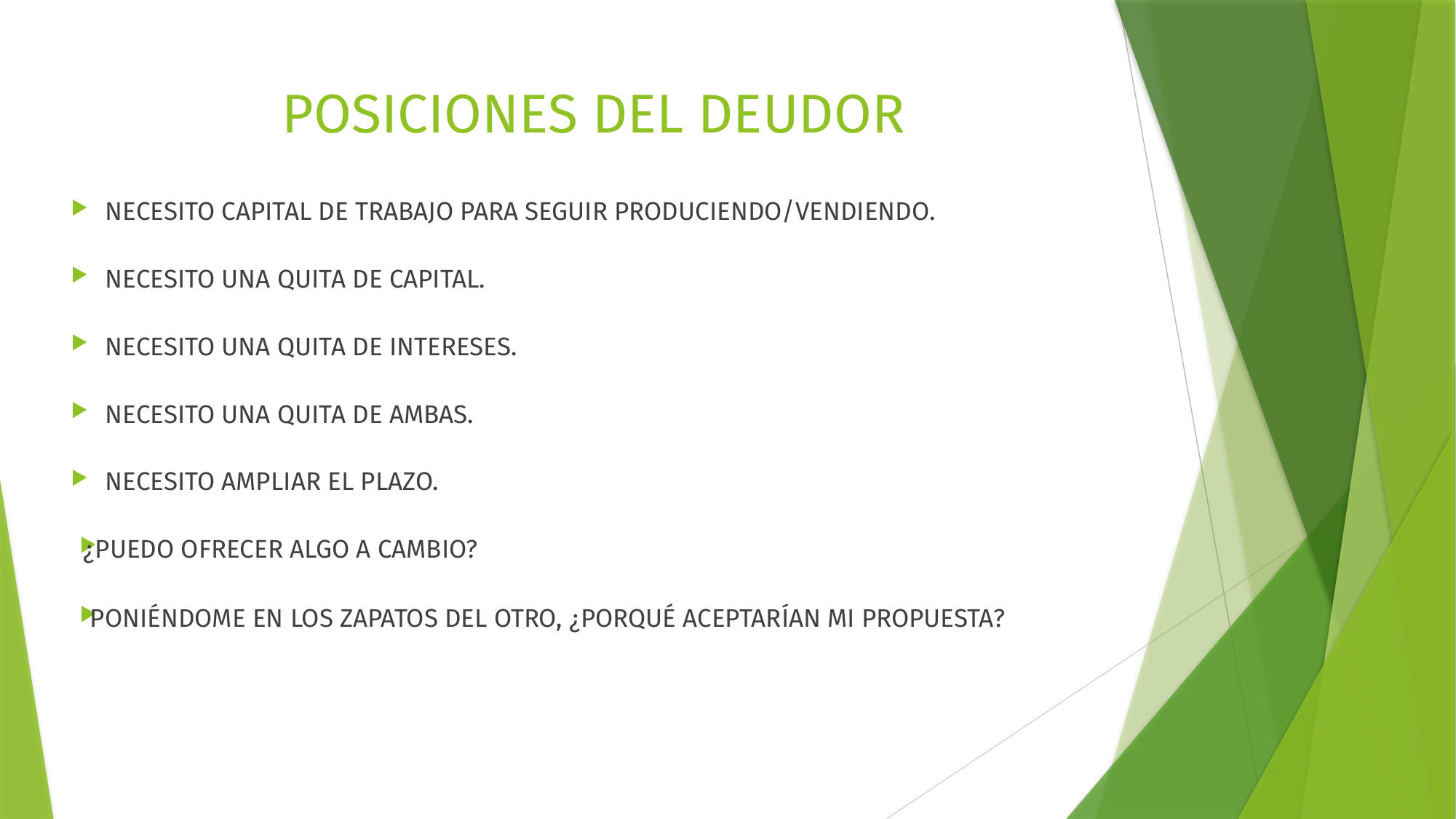

# POSICIONES DEL DEUDOR
NECESITO CAPITAL DE TRABAJO PARA SEGUIR PRODUCIENDO/VENDIENDO.

NECESITO UNA QUITA DE CAPITAL.

NECESITO UNA QUITA DE INTERESES.

NECESITO UNA QUITA DE AMBAS.

NECESITO AMPLIAR EL PLAZO.

¿PUEDO OFRECER ALGO A CAMBIO?

 PONIÉNDOME EN LOS ZAPATOS DEL OTRO, ¿PORQUÉ ACEPTARÍAN MI PROPUESTA?